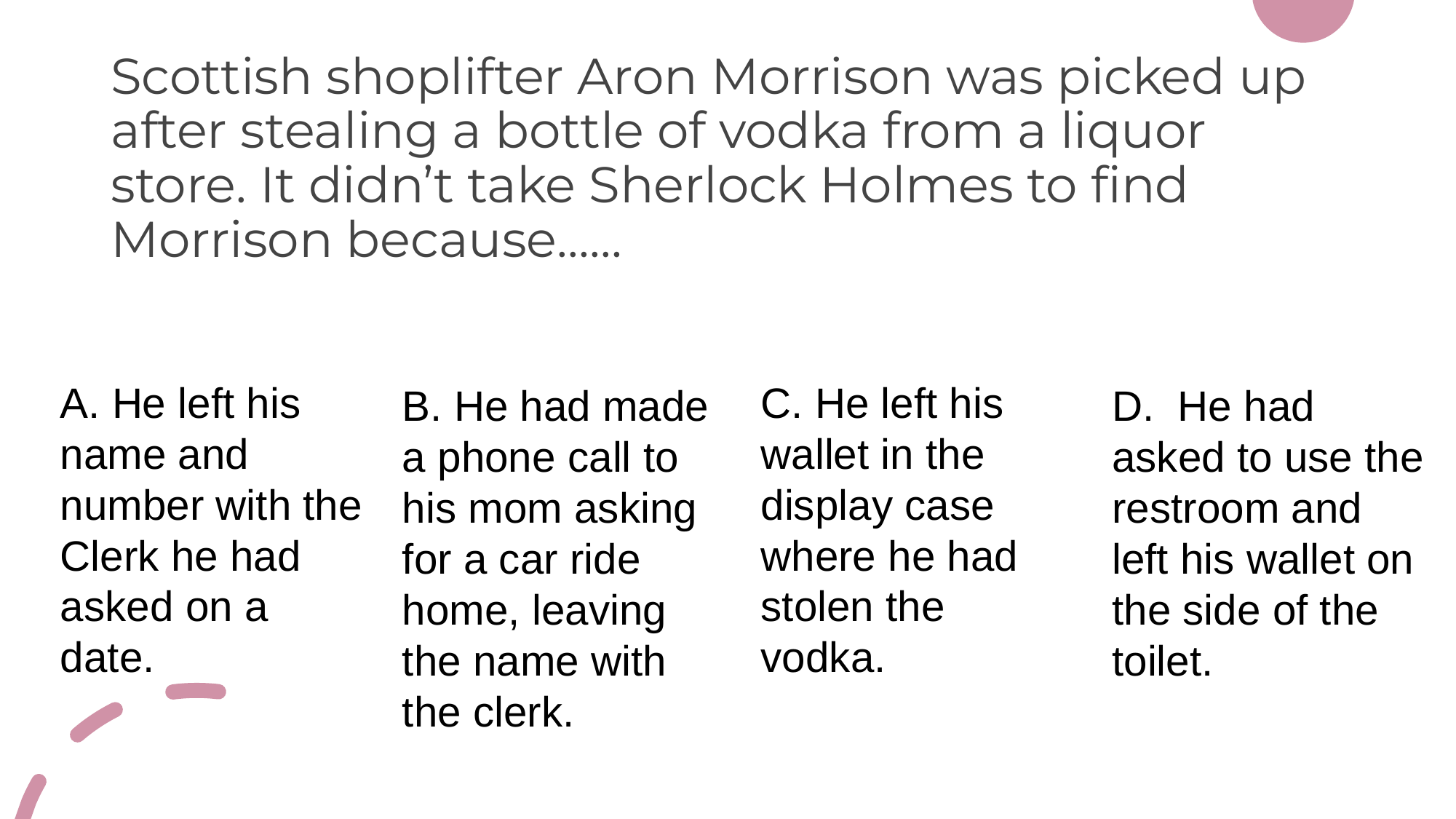

# Scottish shoplifter Aron Morrison was picked up after stealing a bottle of vodka from a liquor store. It didn’t take Sherlock Holmes to find Morrison because……
A. He left his name and number with the Clerk he had asked on a date.
C. He left his wallet in the display case where he had stolen the vodka.
B. He had made a phone call to his mom asking for a car ride home, leaving the name with the clerk.
D.  He had asked to use the restroom and left his wallet on the side of the toilet.